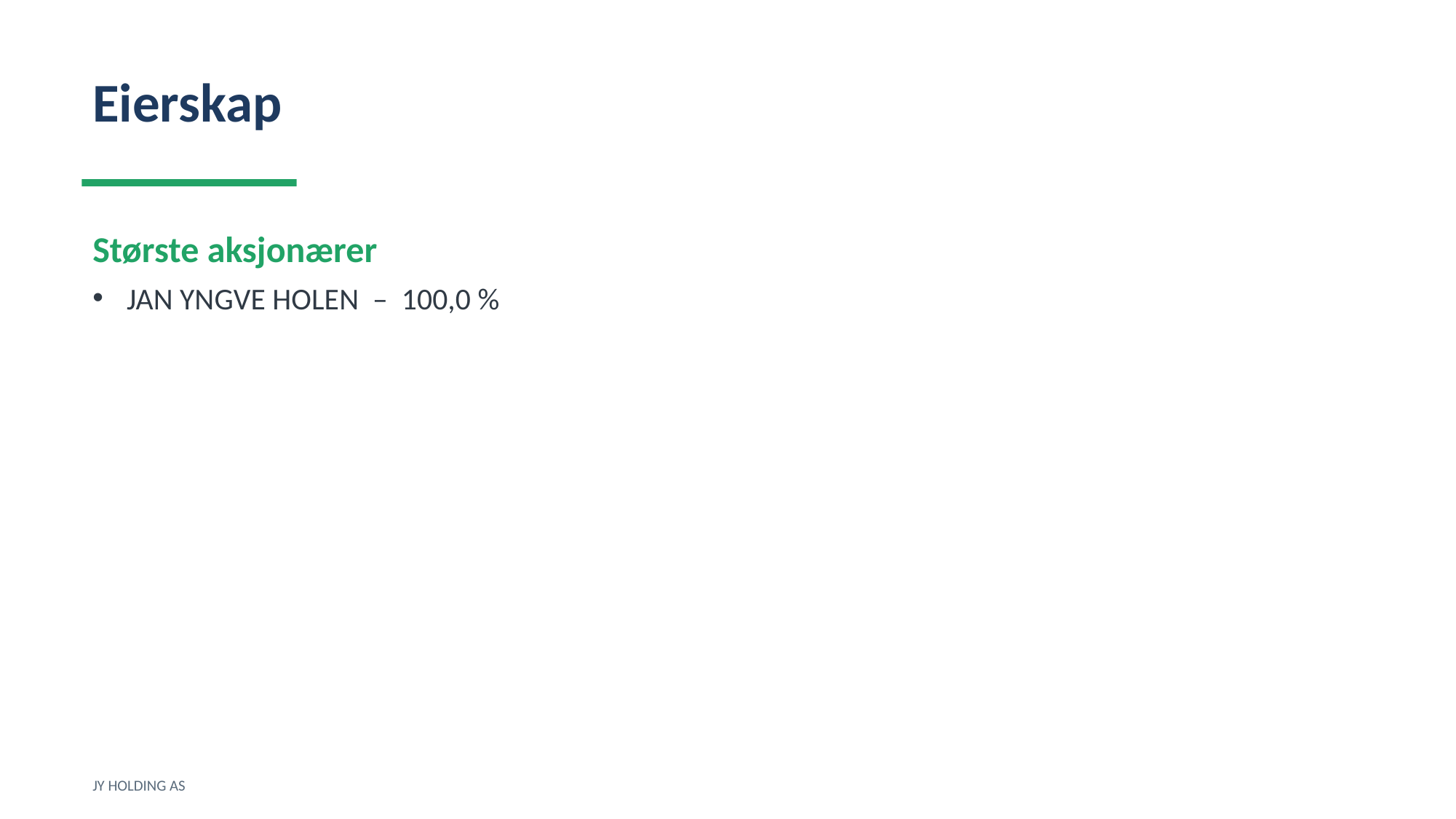

Eierskap

Største aksjonærer
JAN YNGVE HOLEN  –  100,0 %
JY HOLDING AS